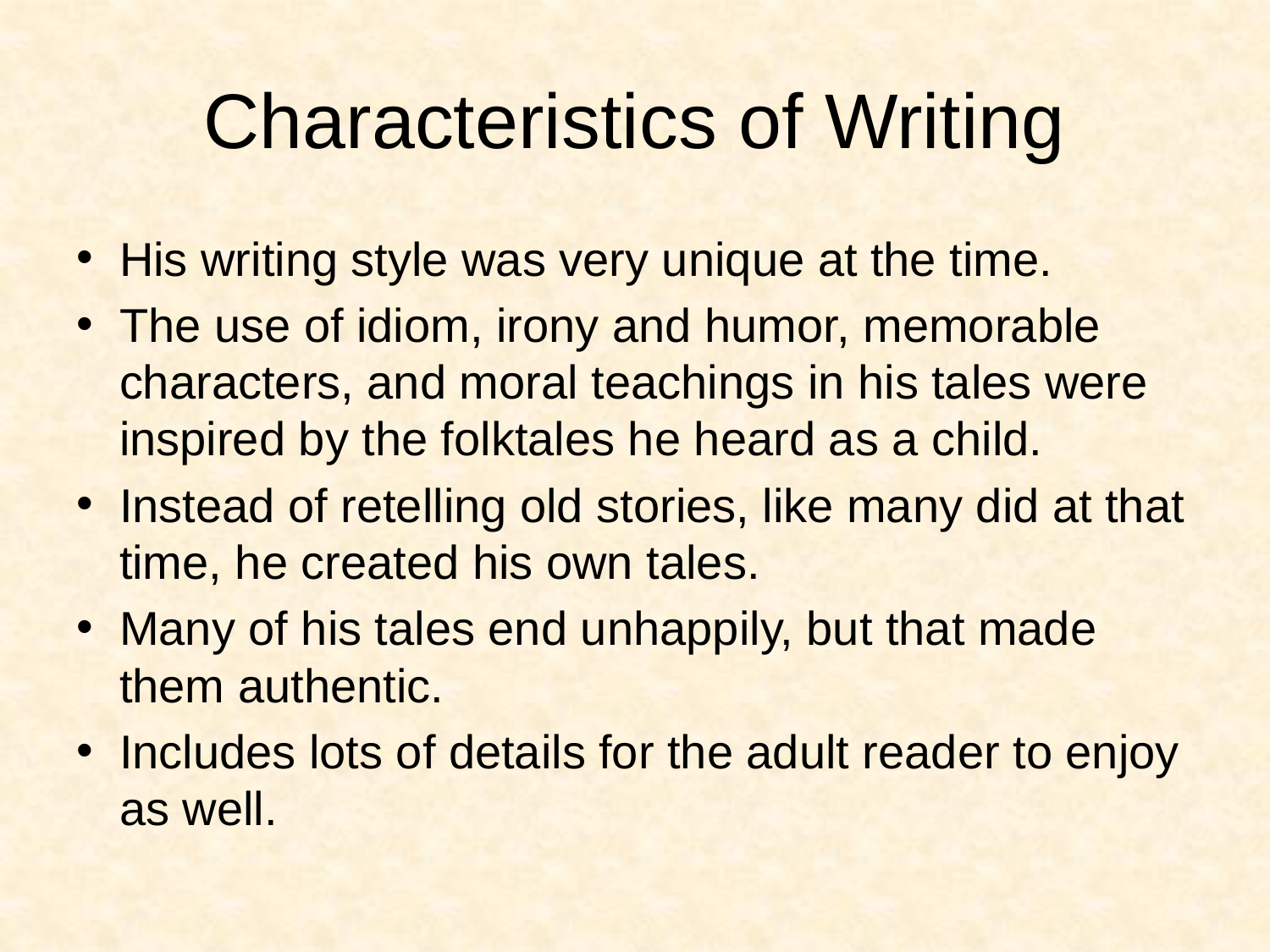

# Characteristics of Writing
His writing style was very unique at the time.
The use of idiom, irony and humor, memorable characters, and moral teachings in his tales were inspired by the folktales he heard as a child.
Instead of retelling old stories, like many did at that time, he created his own tales.
Many of his tales end unhappily, but that made them authentic.
Includes lots of details for the adult reader to enjoy as well.